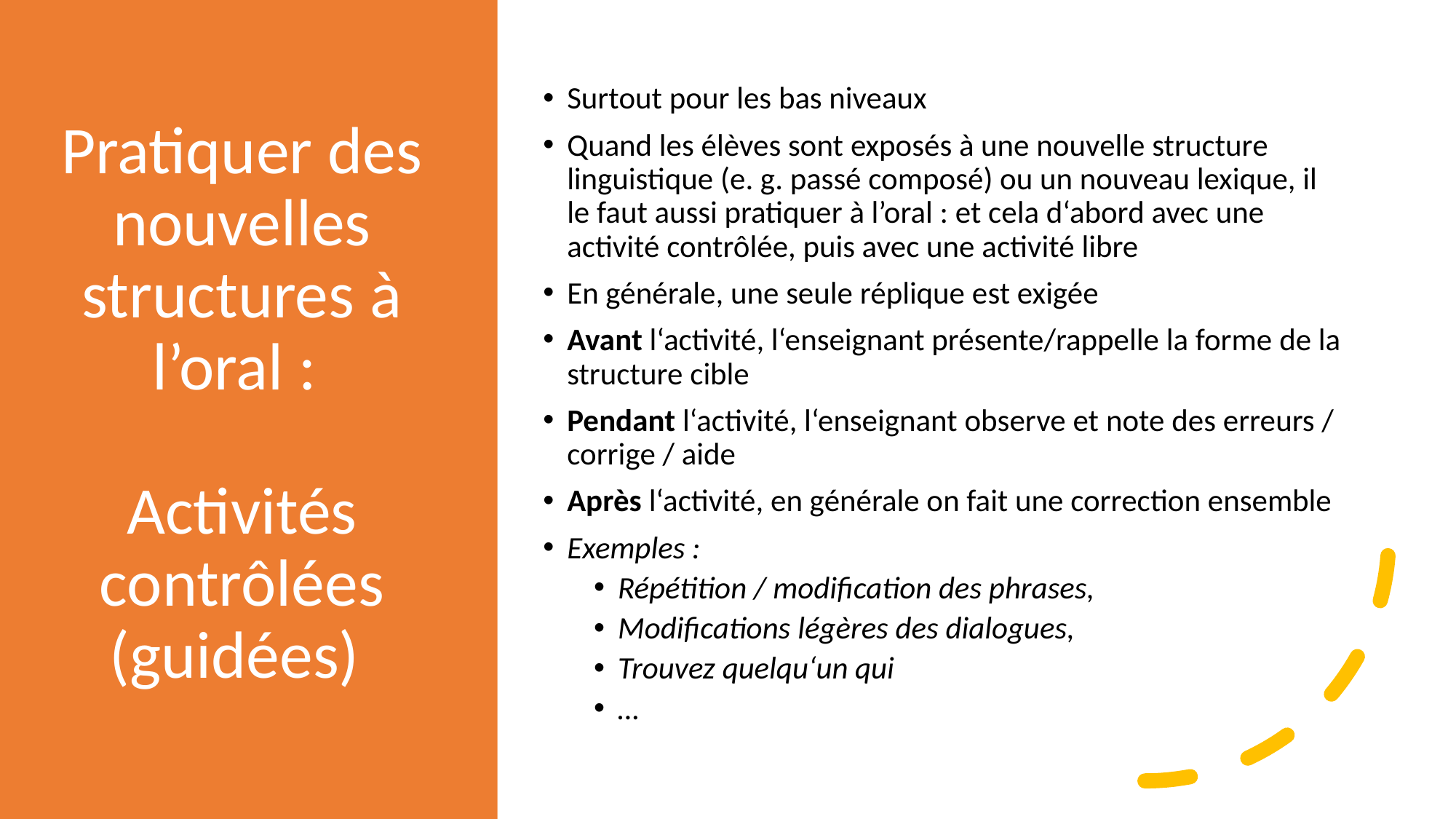

Surtout pour les bas niveaux
Quand les élèves sont exposés à une nouvelle structure linguistique (e. g. passé composé) ou un nouveau lexique, il le faut aussi pratiquer à l’oral : et cela d‘abord avec une activité contrôlée, puis avec une activité libre
En générale, une seule réplique est exigée
Avant l‘activité, l‘enseignant présente/rappelle la forme de la structure cible
Pendant l‘activité, l‘enseignant observe et note des erreurs / corrige / aide
Après l‘activité, en générale on fait une correction ensemble
Exemples :
Répétition / modification des phrases,
Modifications légères des dialogues,
Trouvez quelqu‘un qui
…
# Pratiquer des nouvelles structures à l’oral :

Activités contrôlées (guidées)